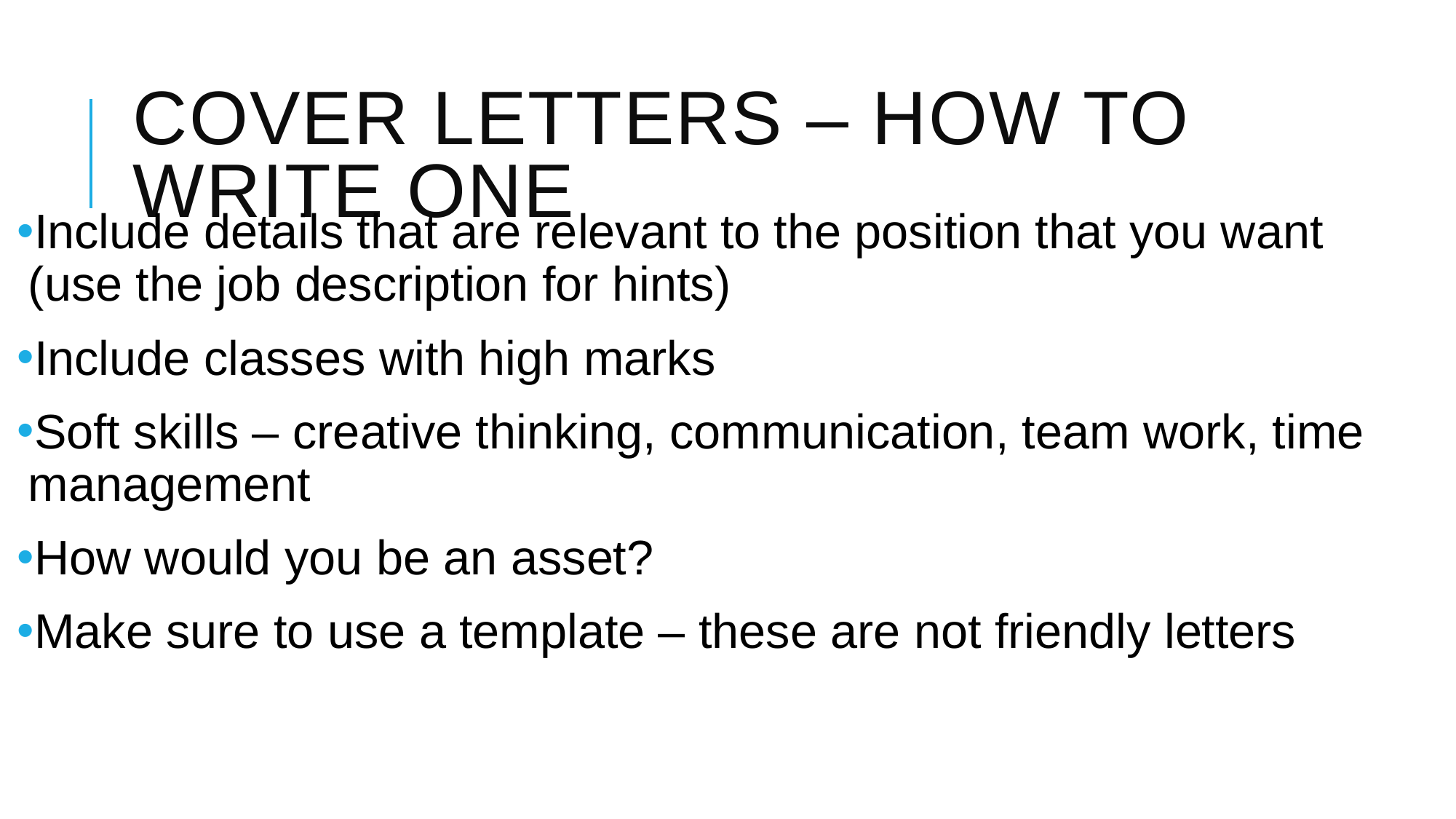

# Cover letters – How to write one
Include details that are relevant to the position that you want (use the job description for hints)
Include classes with high marks
Soft skills – creative thinking, communication, team work, time management
How would you be an asset?
Make sure to use a template – these are not friendly letters